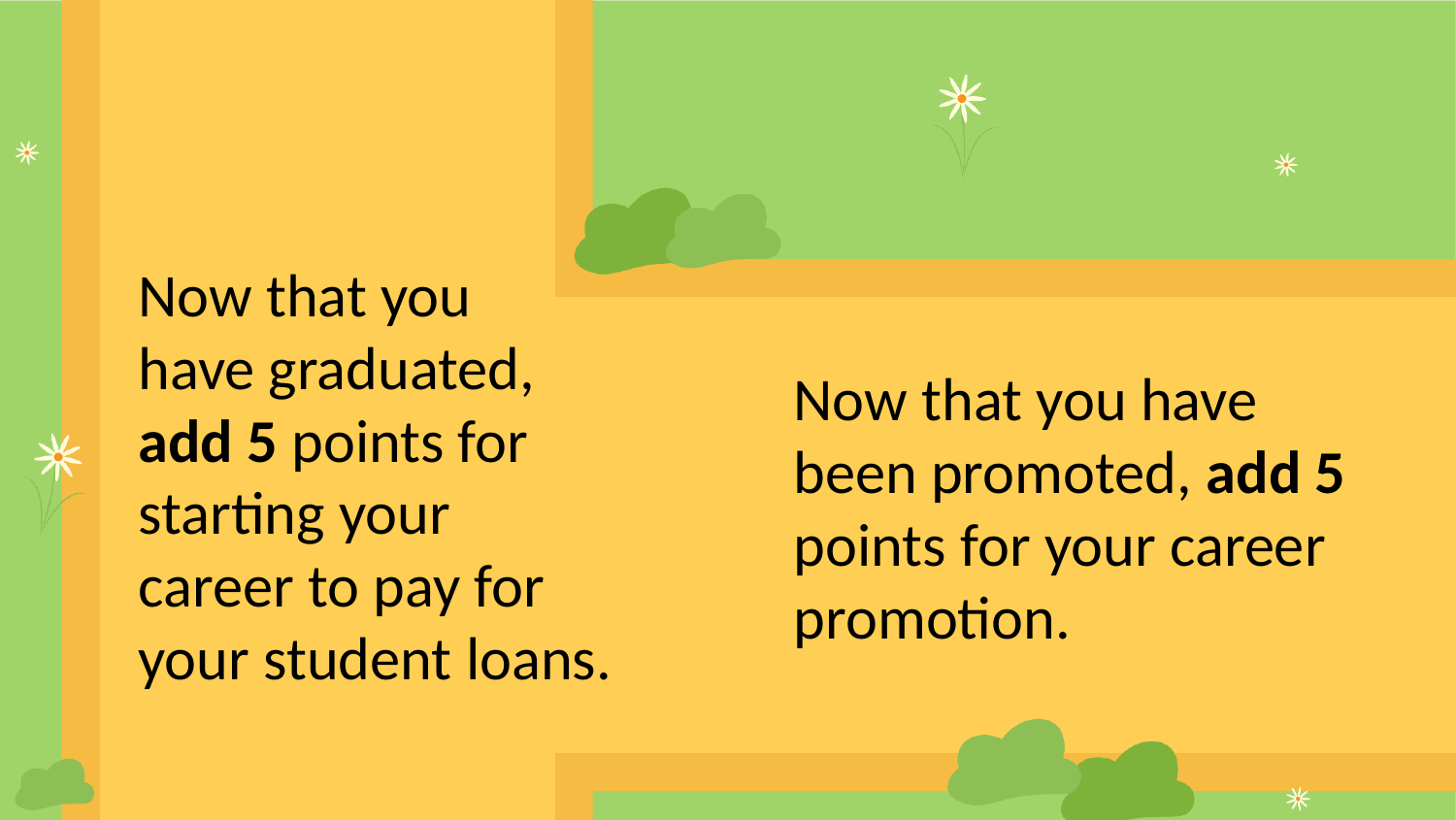

Now that you
have graduated, add 5 points for starting your career to pay for your student loans.
Now that you have been promoted, add 5 points for your career promotion.